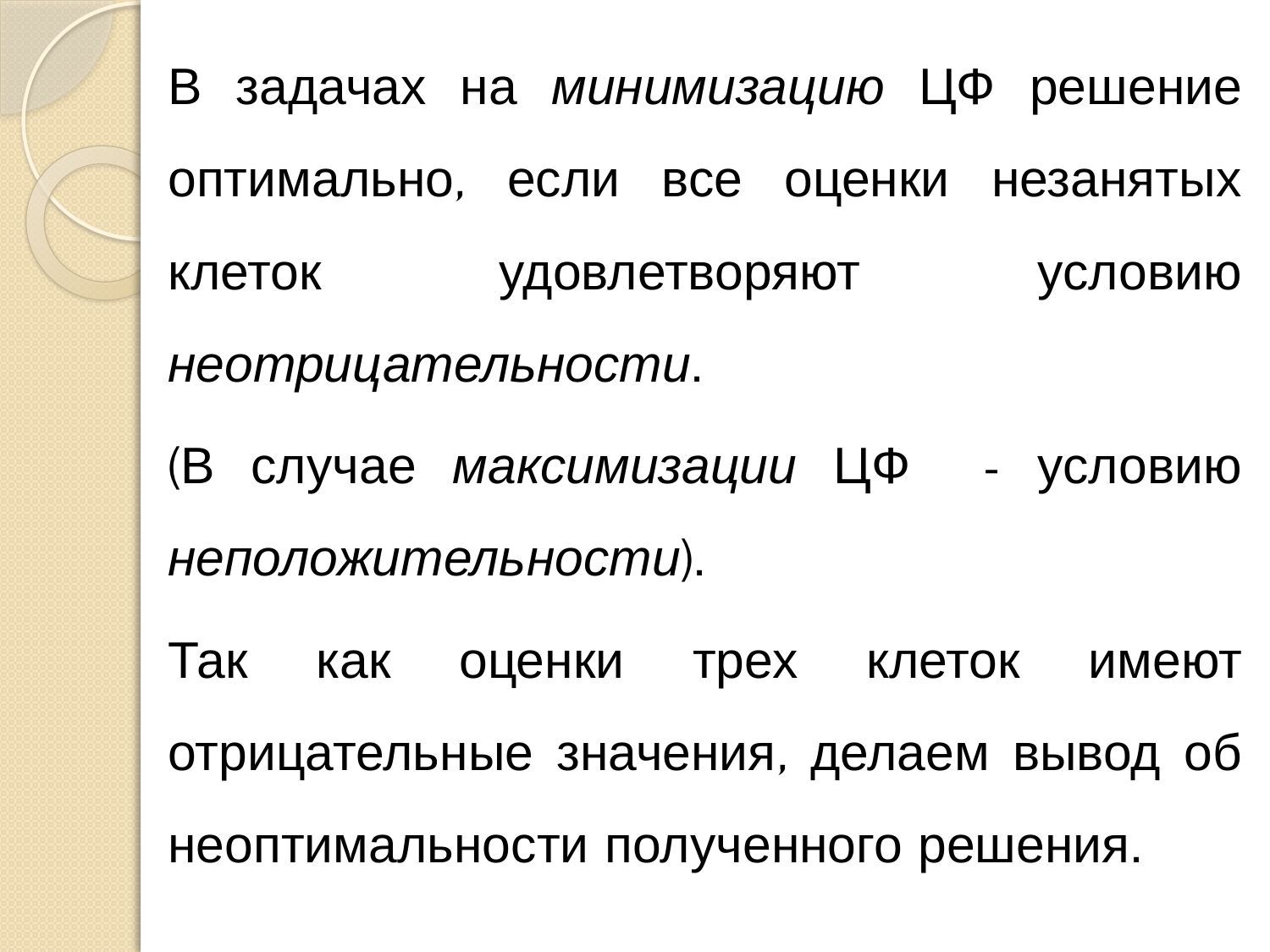

В задачах на минимизацию ЦФ решение оптимально, если все оценки незанятых клеток удовлетворяют условию неотрицательности.
(В случае максимизации ЦФ  - условию неположительности).
Так как оценки трех клеток имеют отрицательные значения, делаем вывод об неоптимальности полученного решения.